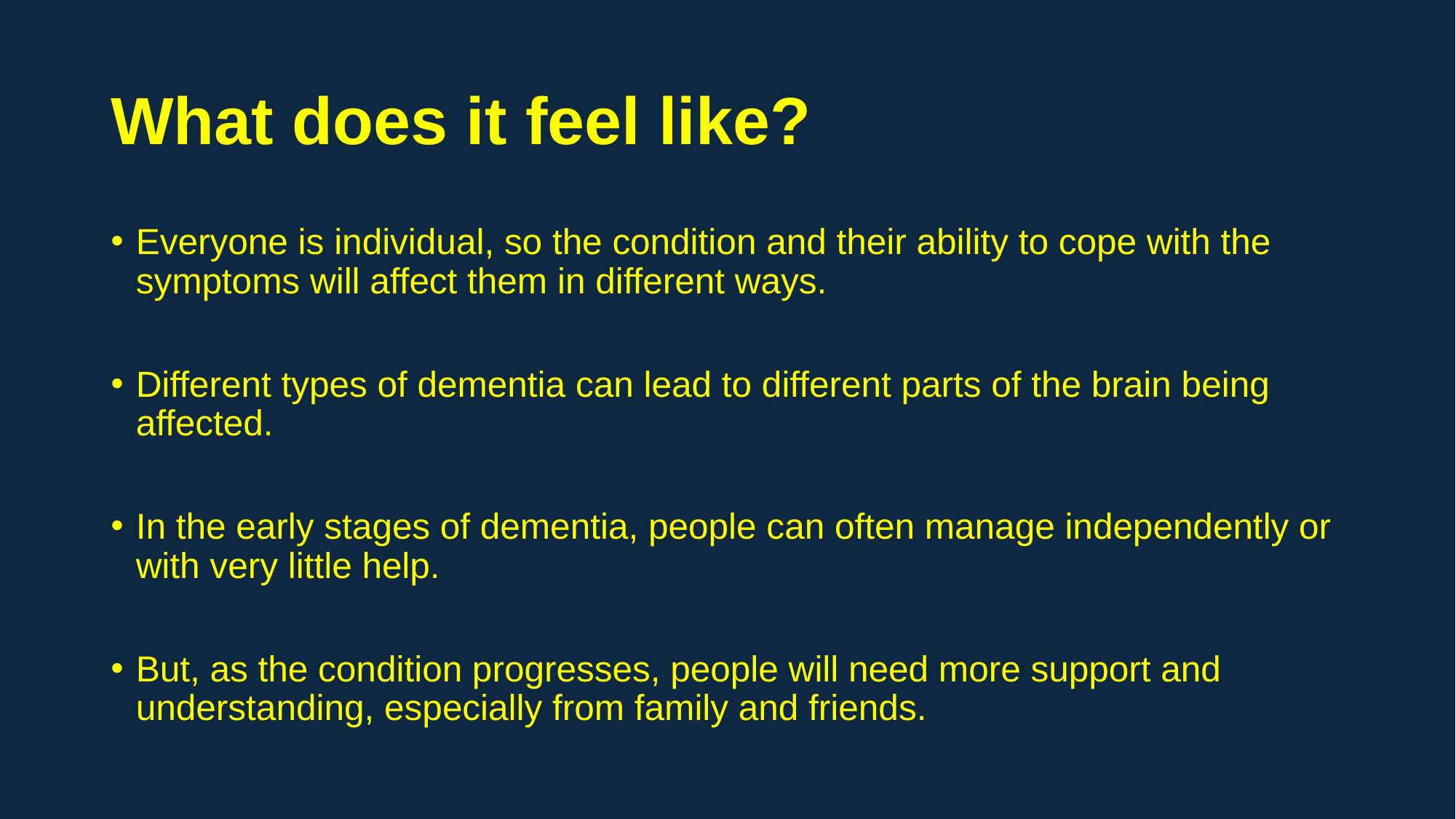

# What does it feel like?
Everyone is individual, so the condition and their ability to cope with the symptoms will affect them in different ways.

Different types of dementia can lead to different parts of the brain being affected.

In the early stages of dementia, people can often manage independently or with very little help.

But, as the condition progresses, people will need more support and understanding, especially from family and friends.